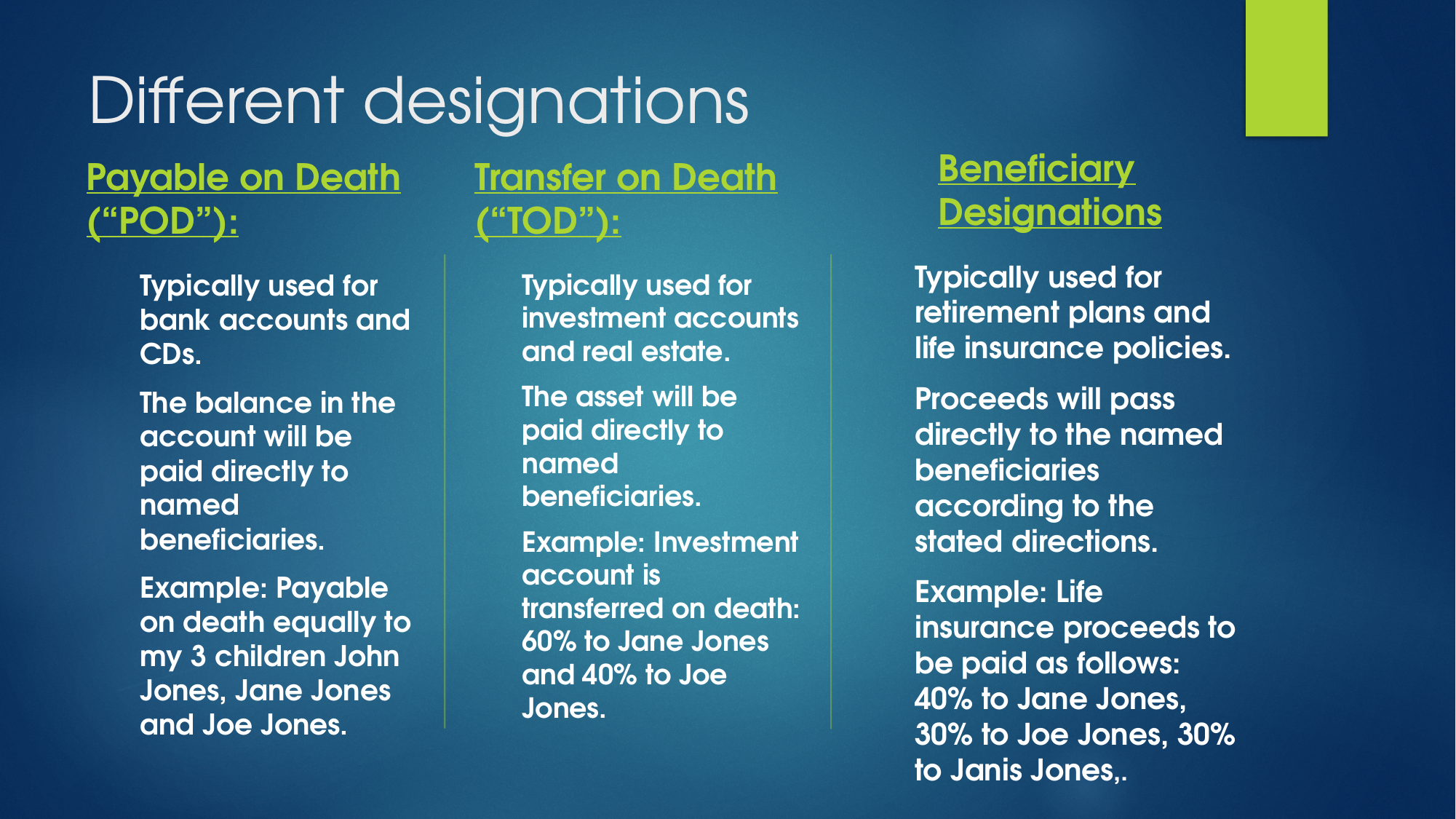

# Different designations
Beneficiary Designations

Payable on Death (“POD”):

Transfer on Death (“TOD”):

Typically used for retirement plans and life insurance policies.
Proceeds will pass directly to the named beneficiaries according to the stated directions.
Example: Life insurance proceeds to be paid as follows: 40% to Jane Jones, 30% to Joe Jones, 30% to Janis Jones,.

Typically used for bank accounts and CDs.
The balance in the account will be paid directly to named beneficiaries.
Example: Payable on death equally to my 3 children John Jones, Jane Jones and Joe Jones.

Typically used for investment accounts and real estate.
The asset will be paid directly to named beneficiaries.
Example: Investment account is transferred on death: 60% to Jane Jones and 40% to Joe Jones.